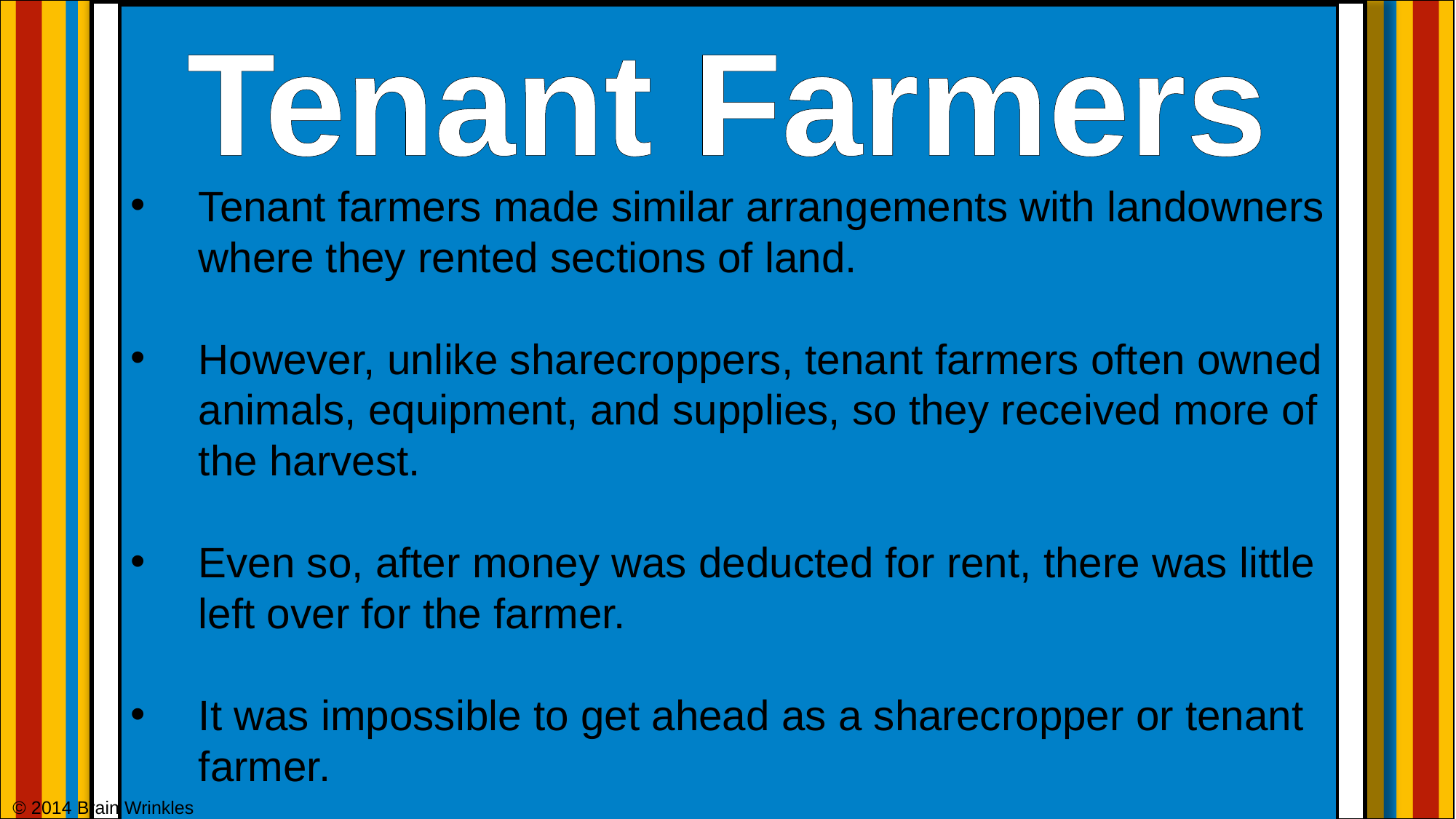

Tenant Farmers

Tenant farmers made similar arrangements with landowners where they rented sections of land.

However, unlike sharecroppers, tenant farmers often owned animals, equipment, and supplies, so they received more of the harvest.

Even so, after money was deducted for rent, there was little left over for the farmer.

It was impossible to get ahead as a sharecropper or tenant farmer.

© 2014 Brain Wrinkles